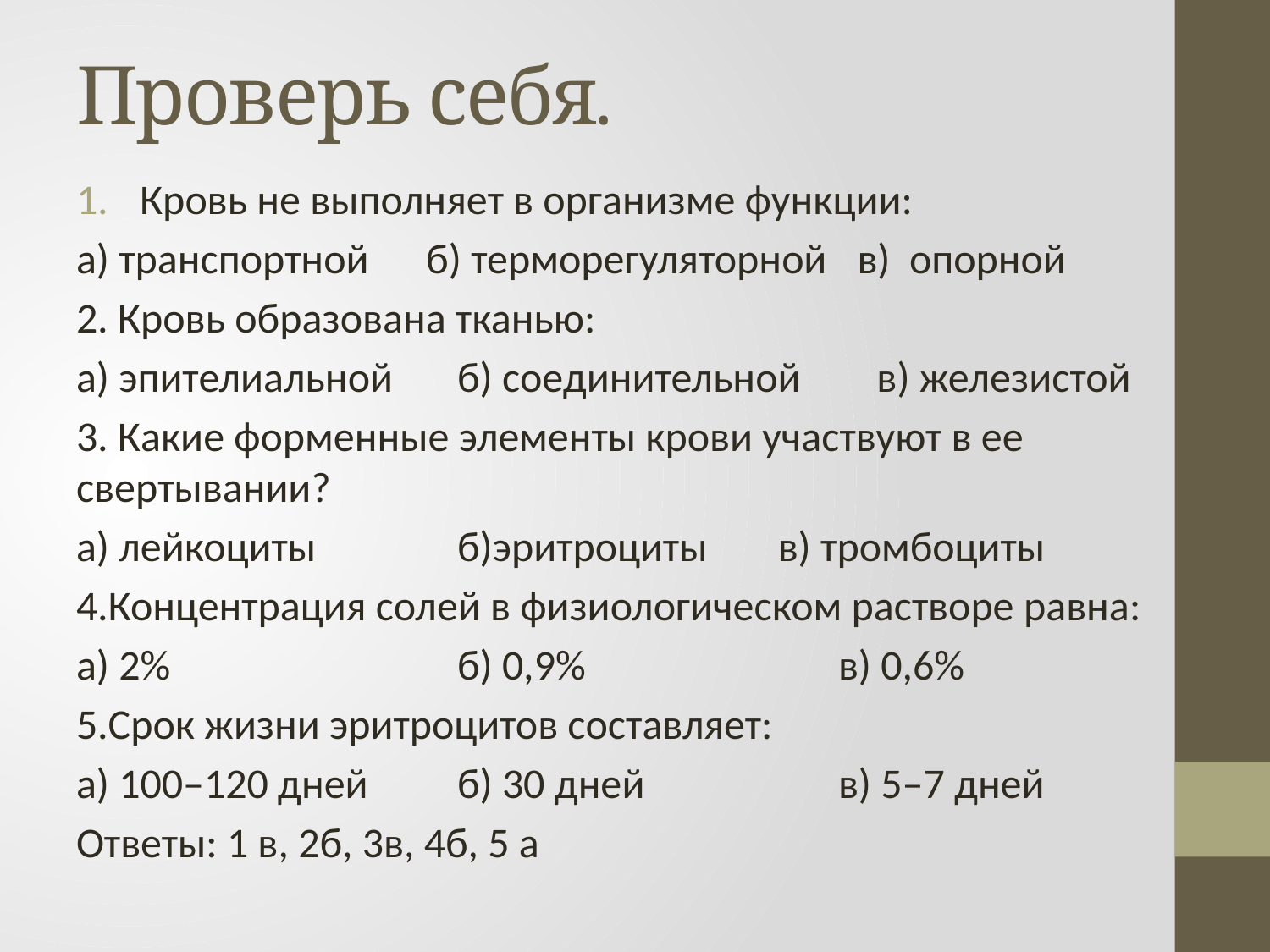

# Проверь себя.
Кровь не выполняет в организме функции:
а) транспортной      б) терморегуляторной	  в)  опорной
2. Кровь образована тканью:
а) эпителиальной 	б) соединительной        в) железистой
3. Какие форменные элементы крови участвуют в ее свертывании?
а) лейкоциты 		б)эритроциты	       в) тромбоциты
4.Концентрация солей в физиологическом растворе равна:
а) 2% 			б) 0,9% 		в) 0,6%
5.Срок жизни эритроцитов составляет:
а) 100–120 дней 	б) 30 дней 		в) 5–7 дней
Ответы: 1 в, 2б, 3в, 4б, 5 а